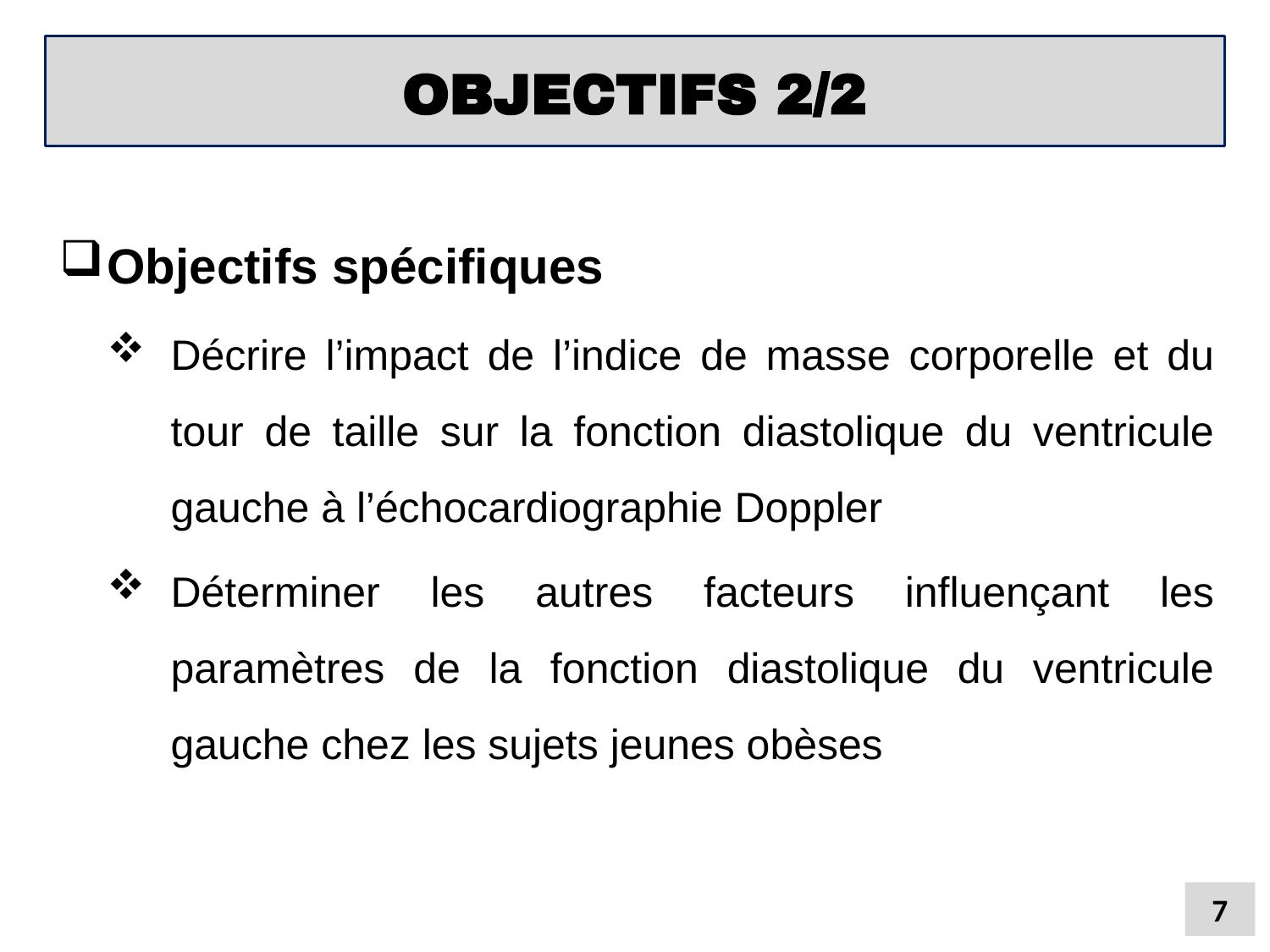

# OBJECTIFS 2/2
Objectifs spécifiques
Décrire l’impact de l’indice de masse corporelle et du tour de taille sur la fonction diastolique du ventricule gauche à l’échocardiographie Doppler
Déterminer les autres facteurs influençant les paramètres de la fonction diastolique du ventricule gauche chez les sujets jeunes obèses

7